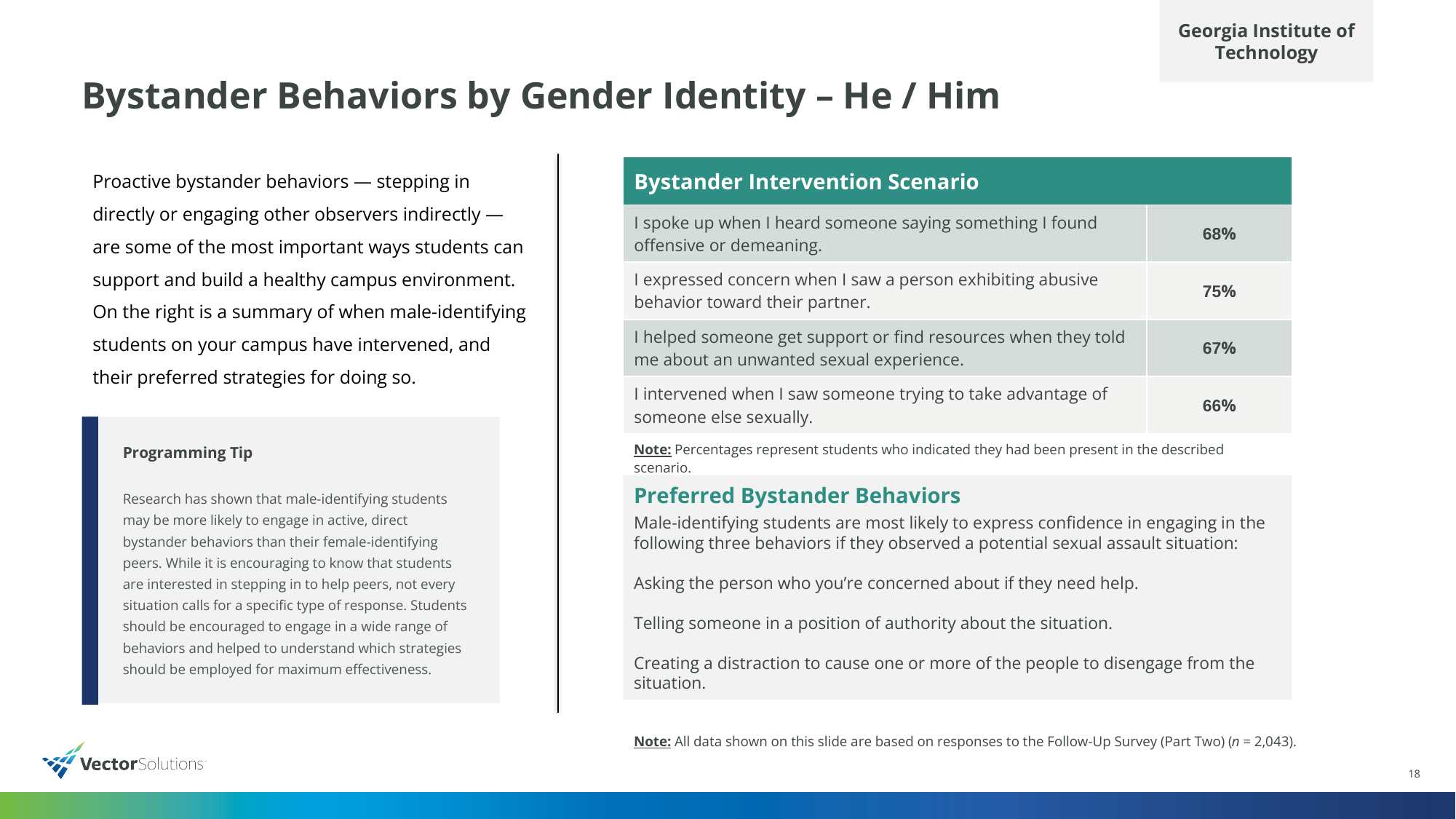

Georgia Institute of Technology
# Bystander Behaviors by Gender Identity – He / Him
Proactive bystander behaviors — stepping in directly or engaging other observers indirectly — are some of the most important ways students can support and build a healthy campus environment. On the right is a summary of when male-identifying students on your campus have intervened, and their preferred strategies for doing so.
| Bystander Intervention Scenario |  |
| --- | --- |
| I spoke up when I heard someone saying something I found offensive or demeaning. | 68% |
| I expressed concern when I saw a person exhibiting abusive behavior toward their partner. | 75% |
| I helped someone get support or find resources when they told me about an unwanted sexual experience. | 67% |
| I intervened when I saw someone trying to take advantage of someone else sexually. | 66% |

Programming Tip

Research has shown that male-identifying students may be more likely to engage in active, direct bystander behaviors than their female-identifying peers. While it is encouraging to know that students are interested in stepping in to help peers, not every situation calls for a specific type of response. Students should be encouraged to engage in a wide range of behaviors and helped to understand which strategies should be employed for maximum effectiveness.​
Note: Percentages represent students who indicated they had been present in the described scenario.
Preferred Bystander Behaviors
Male-identifying students are most likely to express confidence in engaging in the following three behaviors if they observed a potential sexual assault situation:

Asking the person who you’re concerned about if they need help.

Telling someone in a position of authority about the situation.

Creating a distraction to cause one or more of the people to disengage from the situation.
Note: All data shown on this slide are based on responses to the Follow-Up Survey (Part Two) (n = 2,043).
18